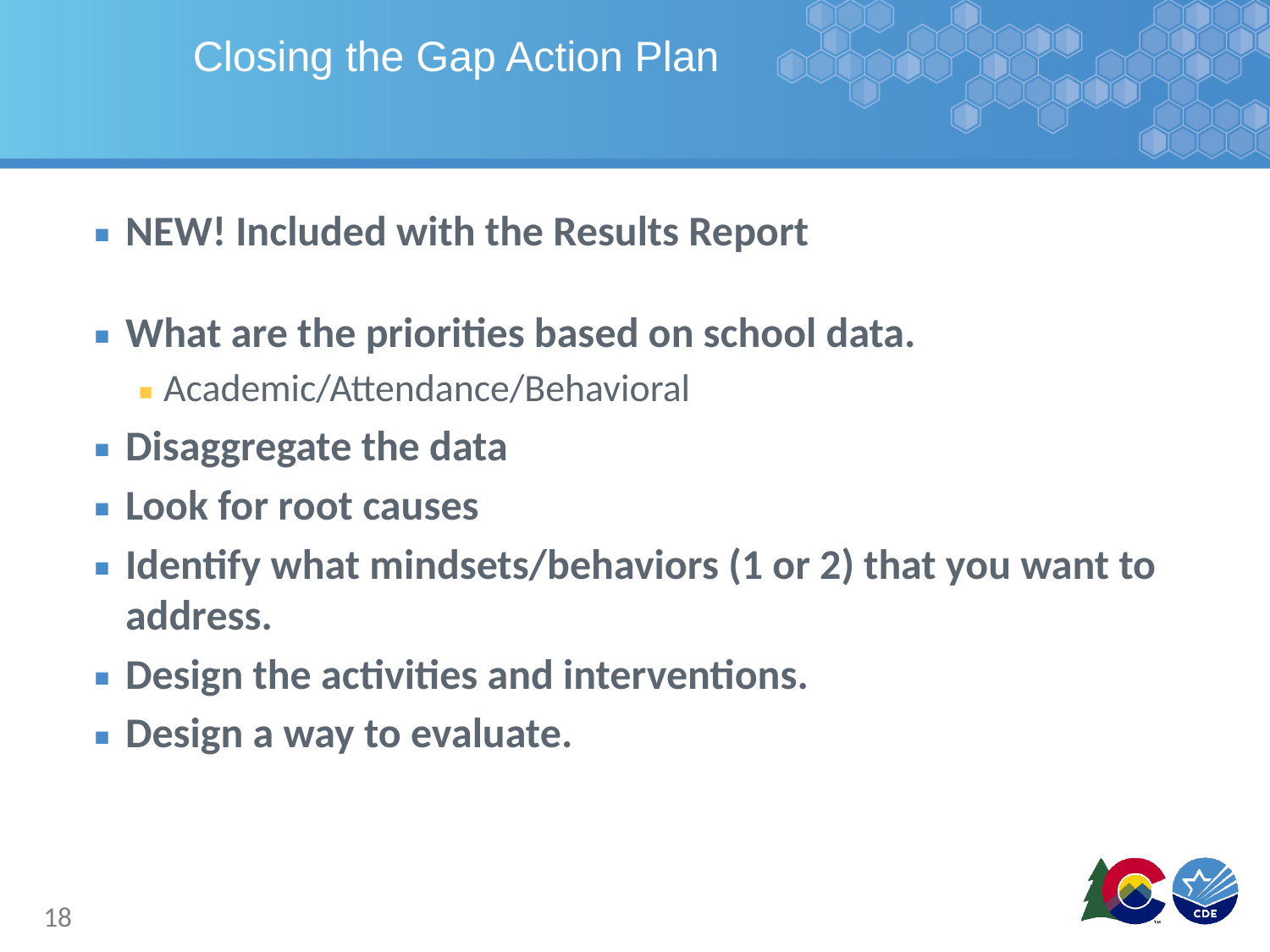

# Closing the Gap Action Plan
NEW! Included with the Results Report

What are the priorities based on school data.
Academic/Attendance/Behavioral
Disaggregate the data
Look for root causes
Identify what mindsets/behaviors (1 or 2) that you want to address.
Design the activities and interventions.
Design a way to evaluate.

18